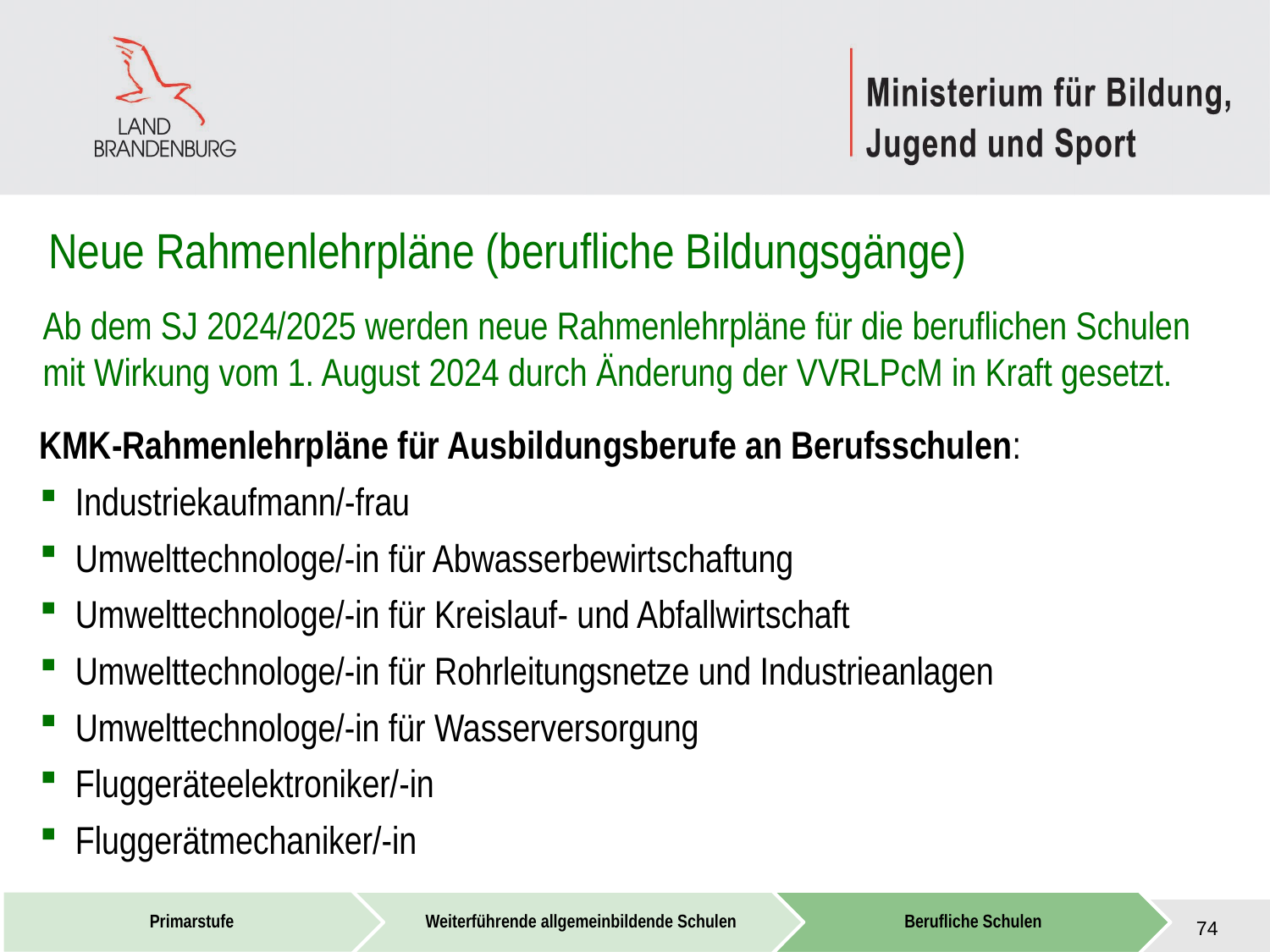

Neue Rahmenlehrpläne (berufliche Bildungsgänge)
# Ab dem SJ 2024/2025 werden neue Rahmenlehrpläne für die beruflichen Schulen mit Wirkung vom 1. August 2024 durch Änderung der VVRLPcM in Kraft gesetzt.
KMK-Rahmenlehrpläne für Ausbildungsberufe an Berufsschulen:
Industriekaufmann/-frau
Umwelttechnologe/-in für Abwasserbewirtschaftung
Umwelttechnologe/-in für Kreislauf- und Abfallwirtschaft
Umwelttechnologe/-in für Rohrleitungsnetze und Industrieanlagen
Umwelttechnologe/-in für Wasserversorgung
Fluggeräteelektroniker/-in
Fluggerätmechaniker/-in

Primarstufe
Weiterführende allgemeinbildende Schulen
Berufliche Schulen
74